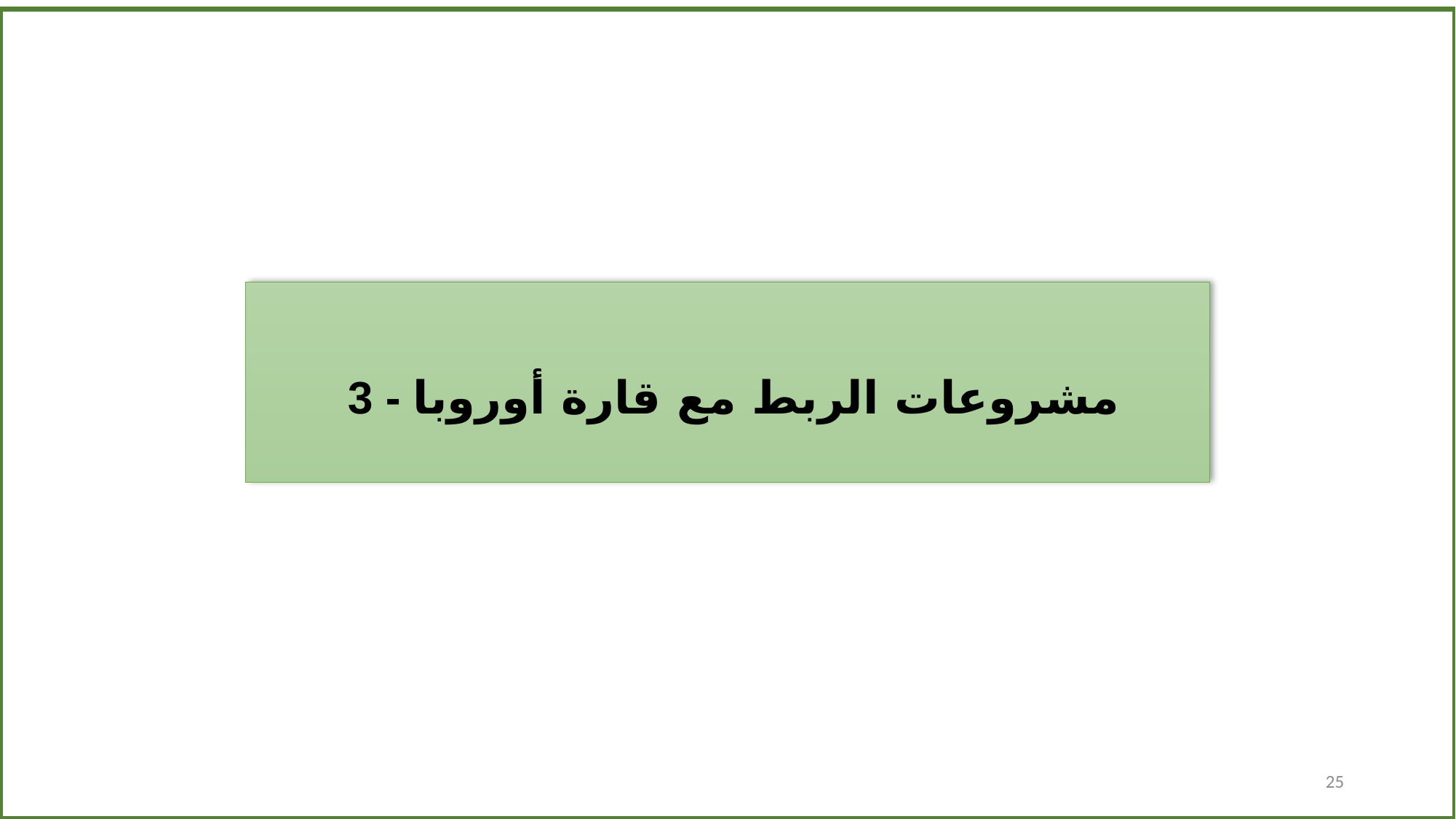

3 - مشروعات الربط مع قارة أوروبا
25